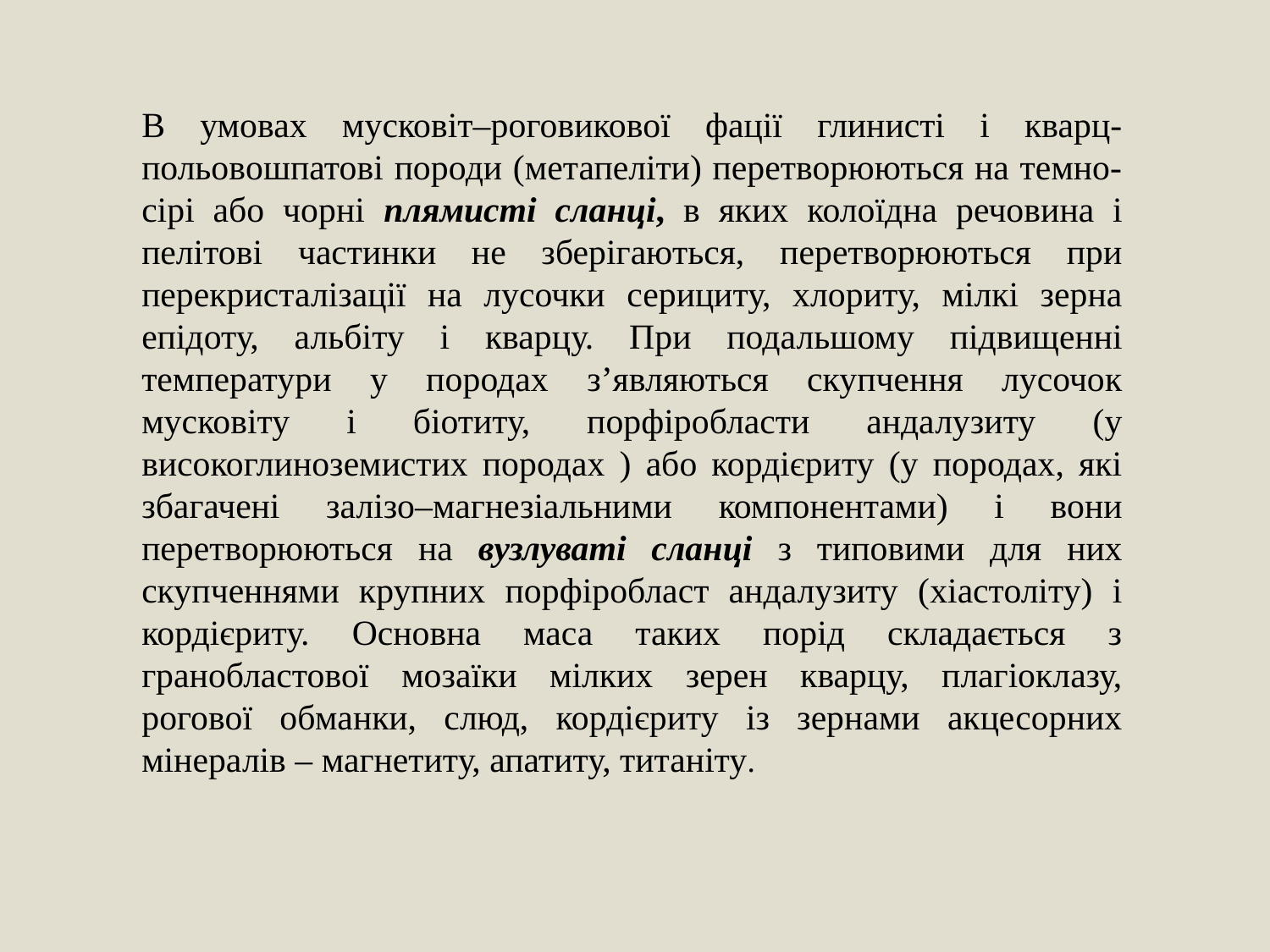

В умовах мусковіт–роговикової фації глинисті і кварц-польовошпатові породи (метапеліти) перетворюються на темно-сірі або чорні плямисті сланці, в яких колоїдна речовина і пелітові частинки не зберігаються, перетворюються при перекристалізації на лусочки серициту, хлориту, мілкі зерна епідоту, альбіту і кварцу. При подальшому підвищенні температури у породах з’являються скупчення лусочок мусковіту і біотиту, порфіробласти андалузиту (у високоглиноземистих породах ) або кордієриту (у породах, які збагачені залізо–магнезіальними компонентами) і вони перетворюються на вузлуваті сланці з типовими для них скупченнями крупних порфіробласт андалузиту (хіастоліту) і кордієриту. Основна маса таких порід складається з гранобластової мозаїки мілких зерен кварцу, плагіоклазу, рогової обманки, слюд, кордієриту із зернами акцесорних мінералів – магнетиту, апатиту, титаніту.